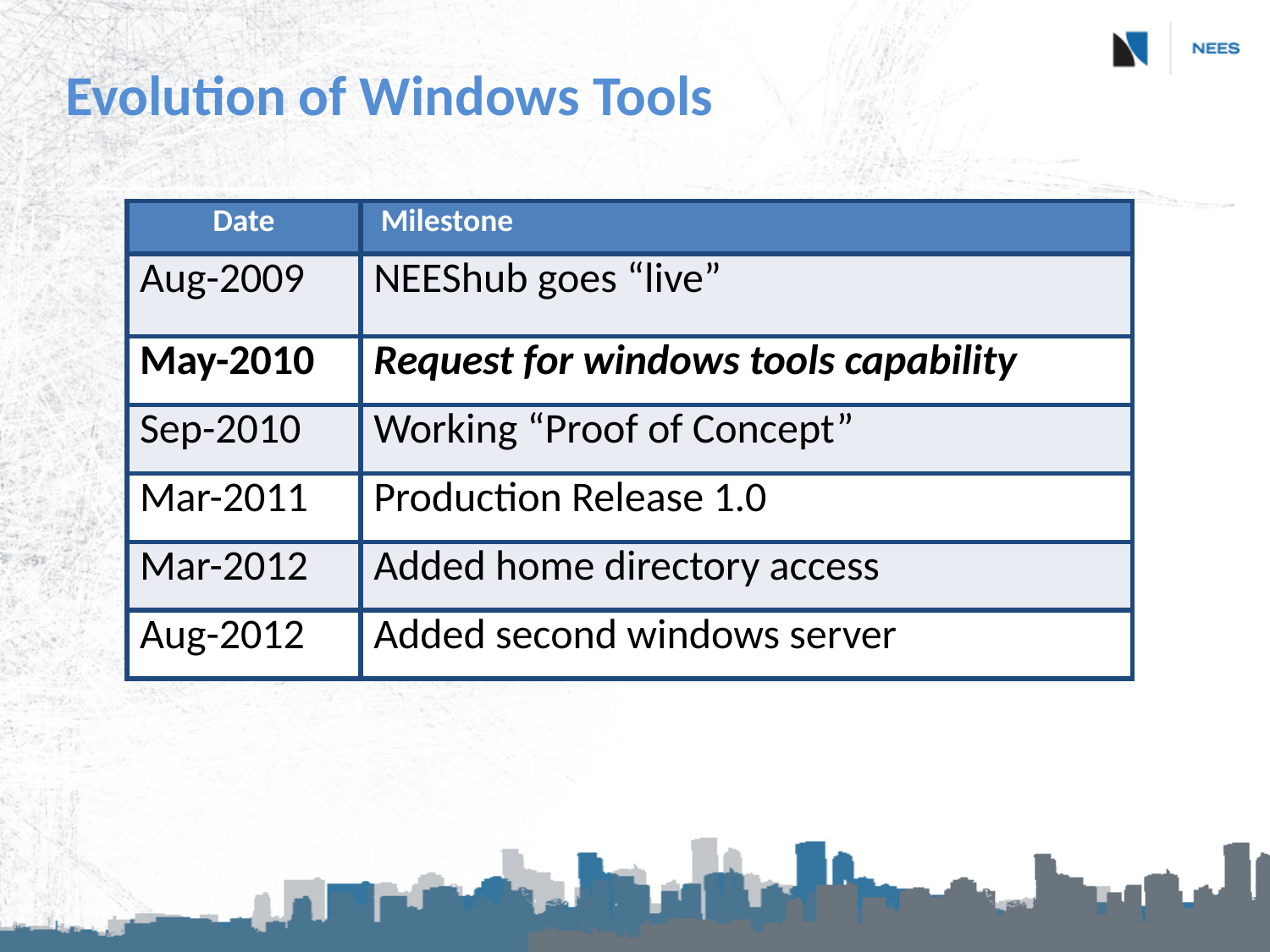

# Evolution of Windows Tools
| Date | Milestone |
| --- | --- |
| Aug-2009 | NEEShub goes “live” |
| May-2010 | Request for windows tools capability |
| Sep-2010 | Working “Proof of Concept” |
| Mar-2011 | Production Release 1.0 |
| Mar-2012 | Added home directory access |
| Aug-2012 | Added second windows server |